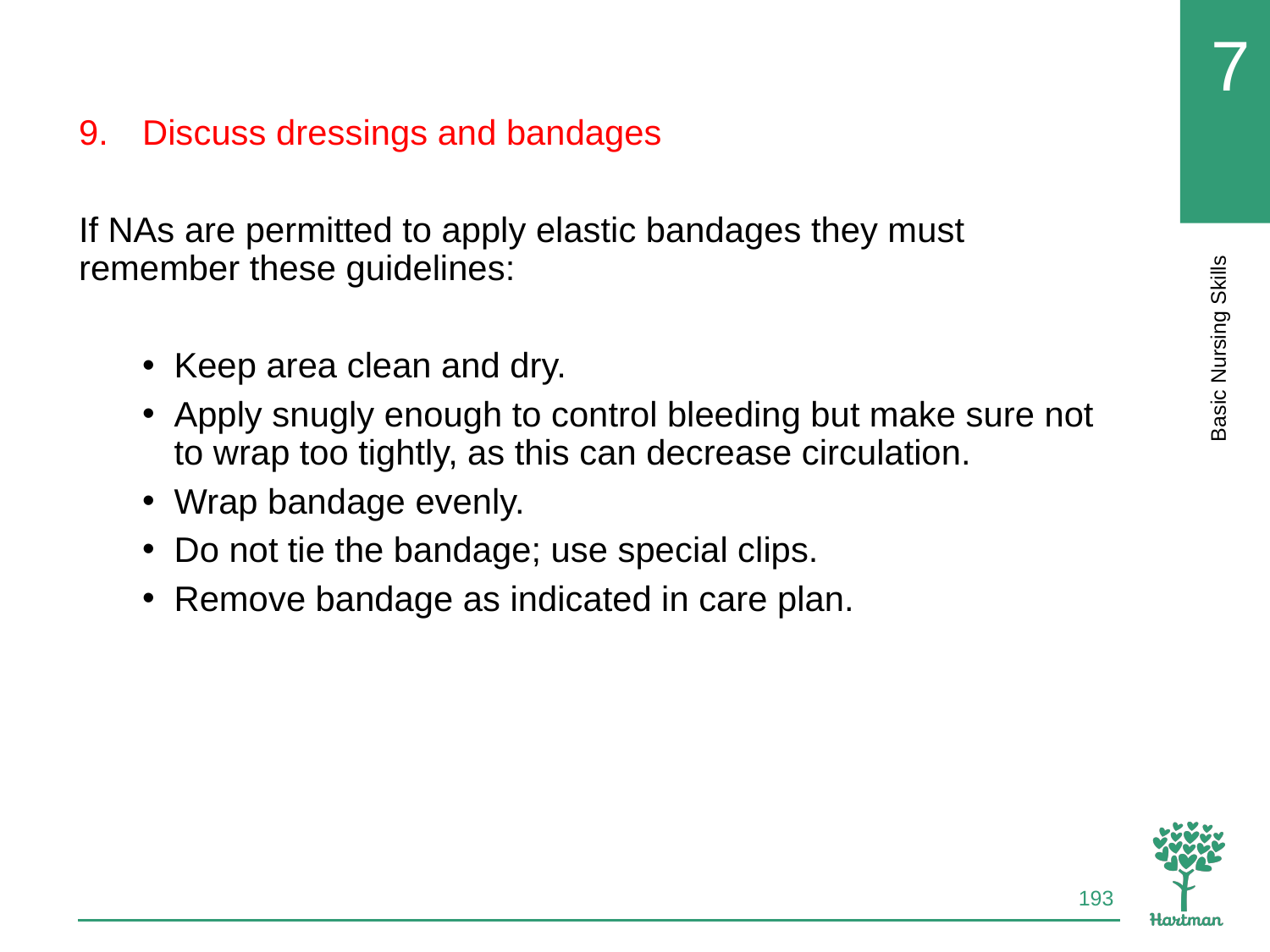

# LO9, content 7
Discuss dressings and bandages

If NAs are permitted to apply elastic bandages they must remember these guidelines:

Keep area clean and dry.
Apply snugly enough to control bleeding but make sure not to wrap too tightly, as this can decrease circulation.
Wrap bandage evenly.
Do not tie the bandage; use special clips.
Remove bandage as indicated in care plan.

193